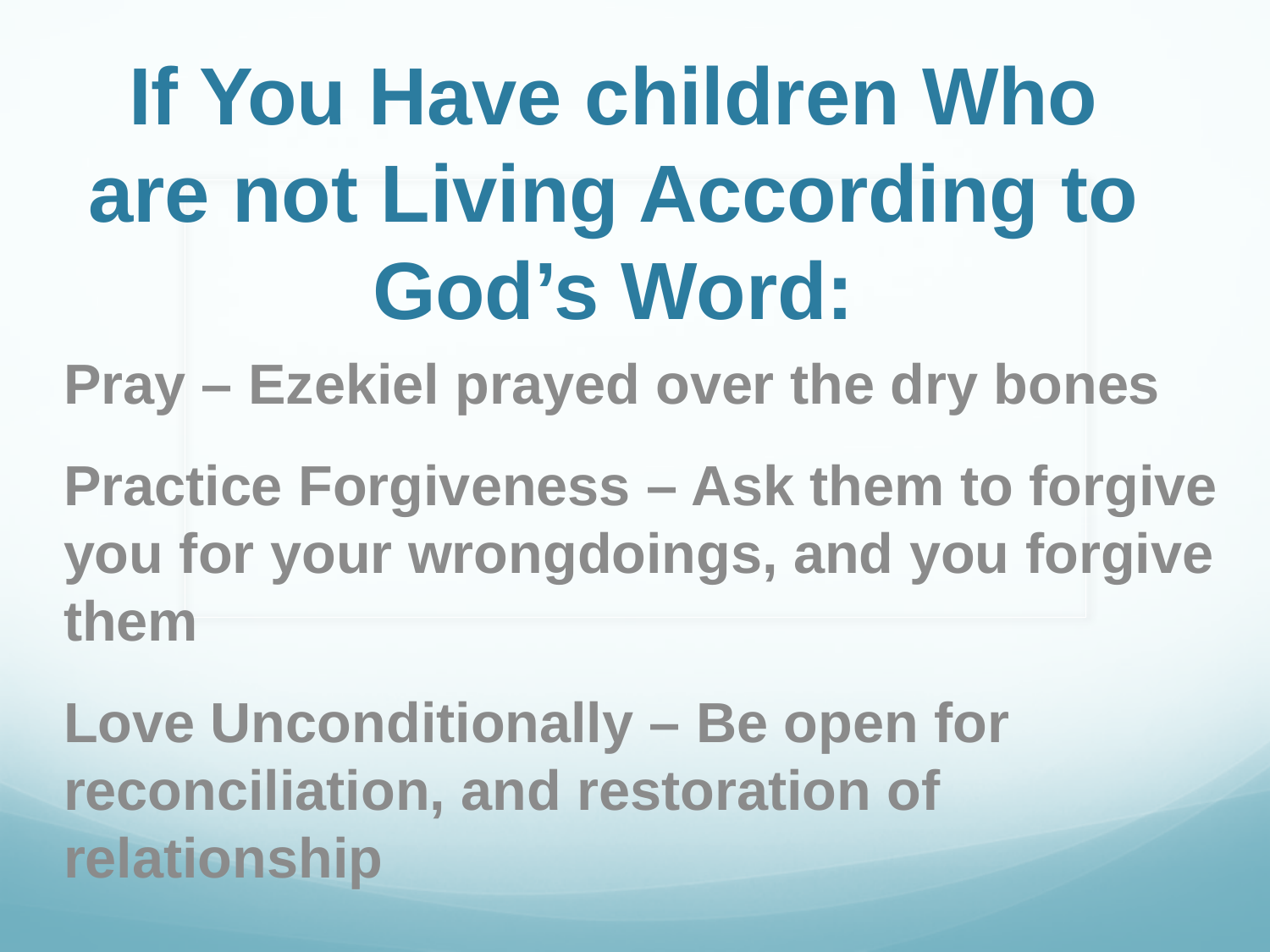

# If You Have children Who are not Living According to God’s Word:
Pray – Ezekiel prayed over the dry bones

Practice Forgiveness – Ask them to forgive you for your wrongdoings, and you forgive them

Love Unconditionally – Be open for reconciliation, and restoration of relationship